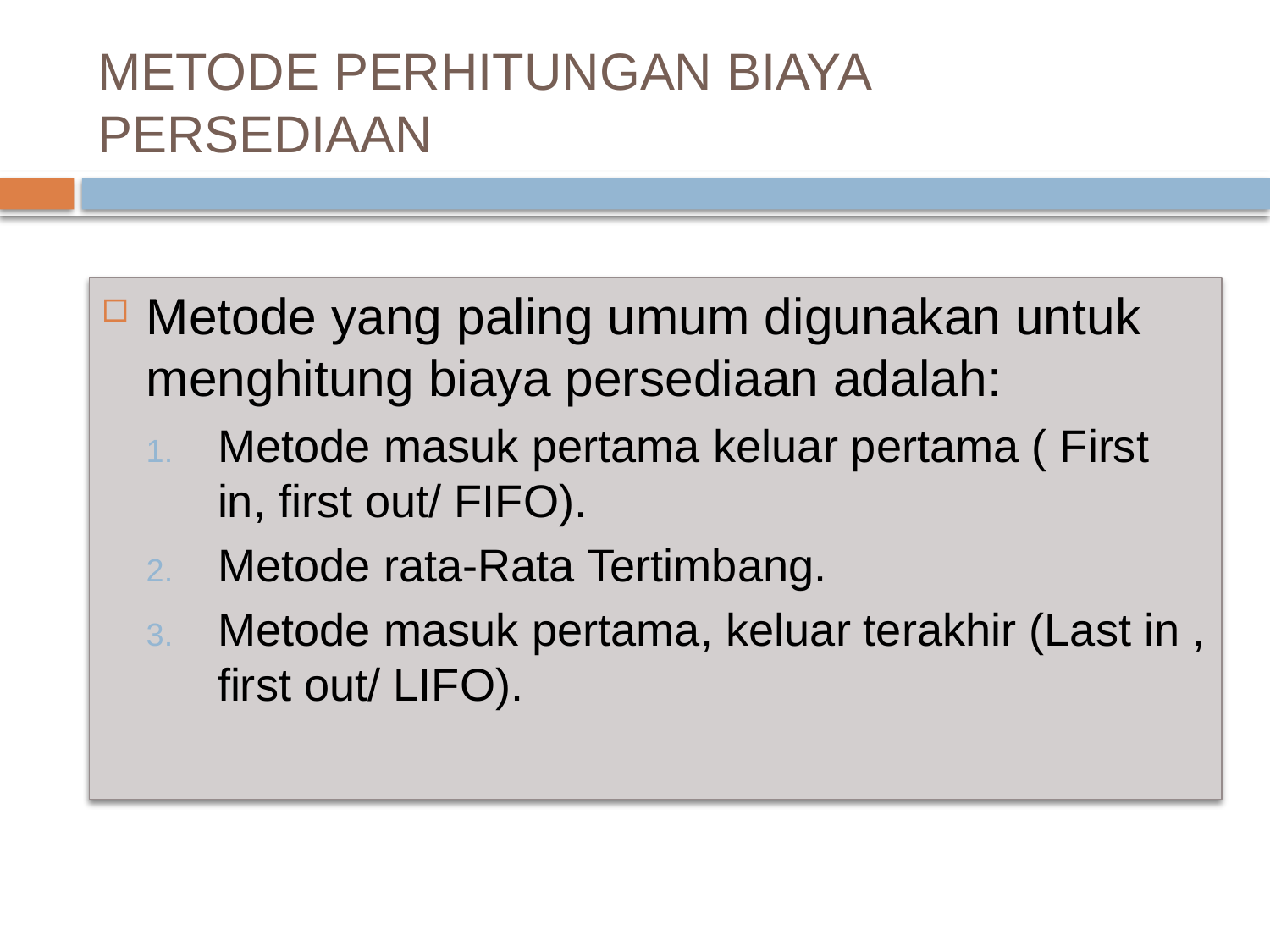

# METODE PERHITUNGAN BIAYA PERSEDIAAN
Metode yang paling umum digunakan untuk menghitung biaya persediaan adalah:
Metode masuk pertama keluar pertama ( First in, first out/ FIFO).
Metode rata-Rata Tertimbang.
Metode masuk pertama, keluar terakhir (Last in , first out/ LIFO).